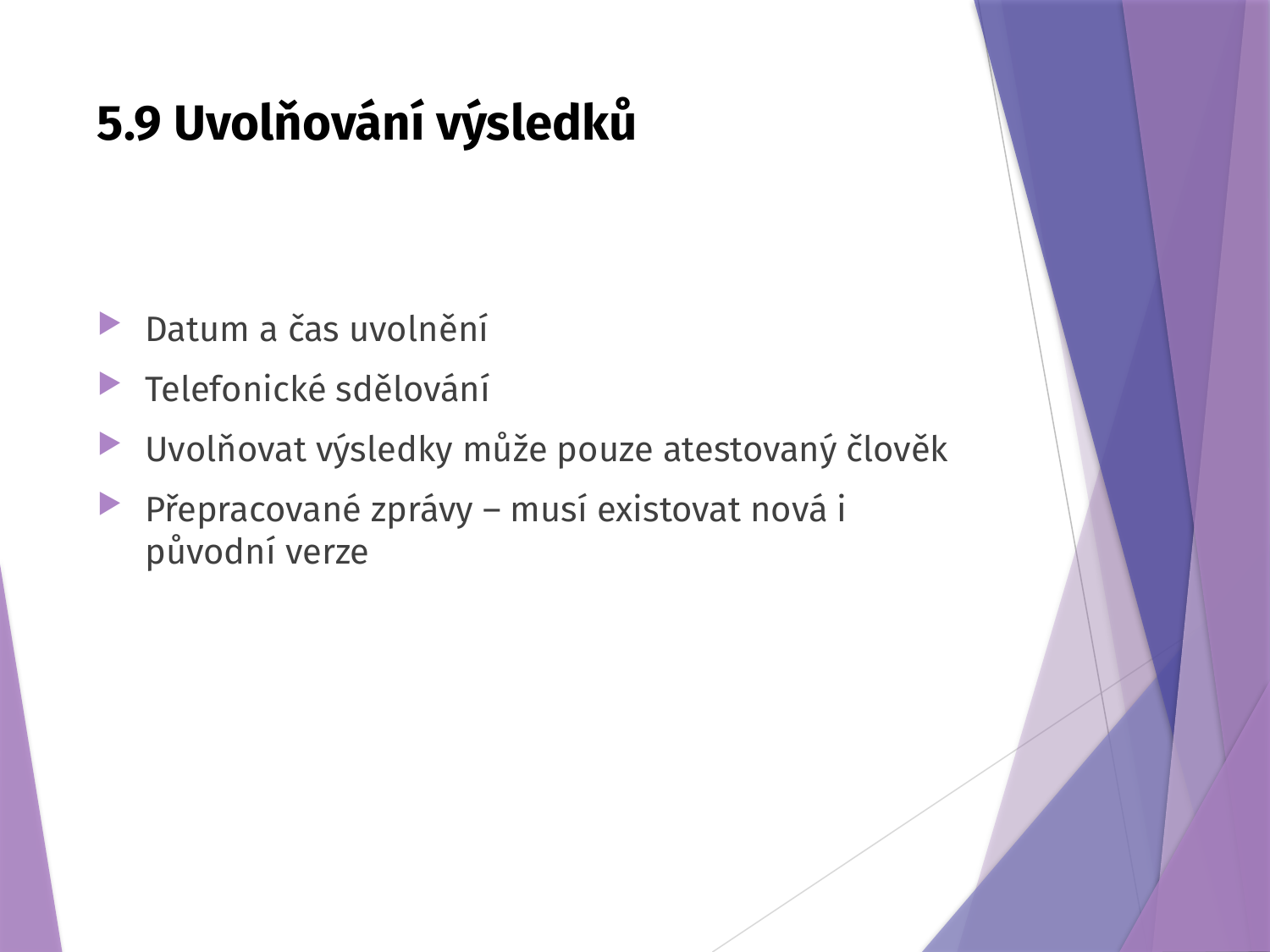

# 5.9 Uvolňování výsledků
Datum a čas uvolnění
Telefonické sdělování
Uvolňovat výsledky může pouze atestovaný člověk
Přepracované zprávy – musí existovat nová i původní verze